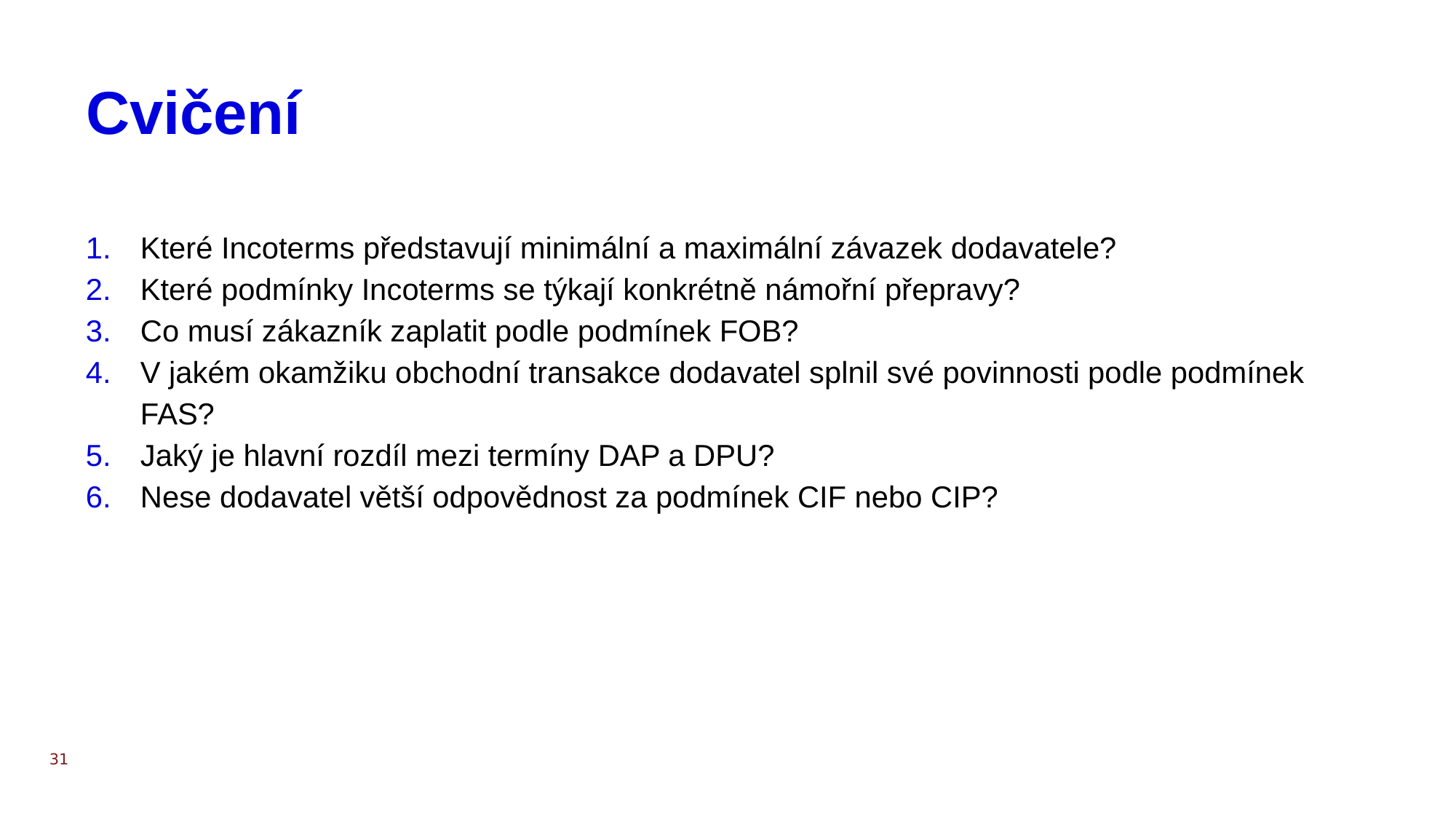

# Cvičení
Které Incoterms představují minimální a maximální závazek dodavatele?
Které podmínky Incoterms se týkají konkrétně námořní přepravy?
Co musí zákazník zaplatit podle podmínek FOB?
V jakém okamžiku obchodní transakce dodavatel splnil své povinnosti podle podmínek FAS?
Jaký je hlavní rozdíl mezi termíny DAP a DPU?
Nese dodavatel větší odpovědnost za podmínek CIF nebo CIP?
31